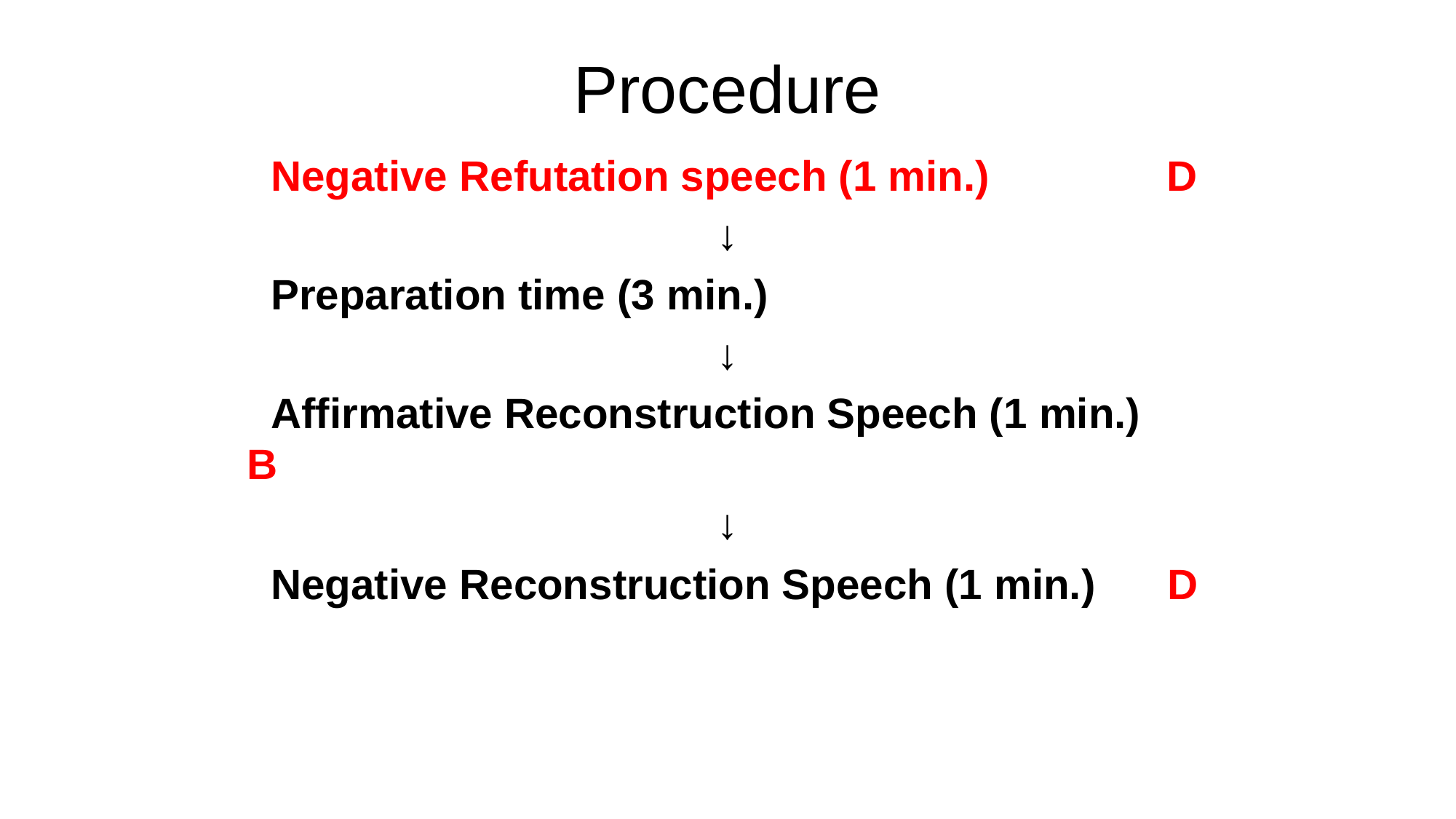

# Procedure
  Negative Refutation speech (1 min.)               D
↓
  Preparation time (3 min.)
↓
  Affirmative Reconstruction Speech (1 min.)   B
↓
  Negative Reconstruction Speech (1 min.)      D